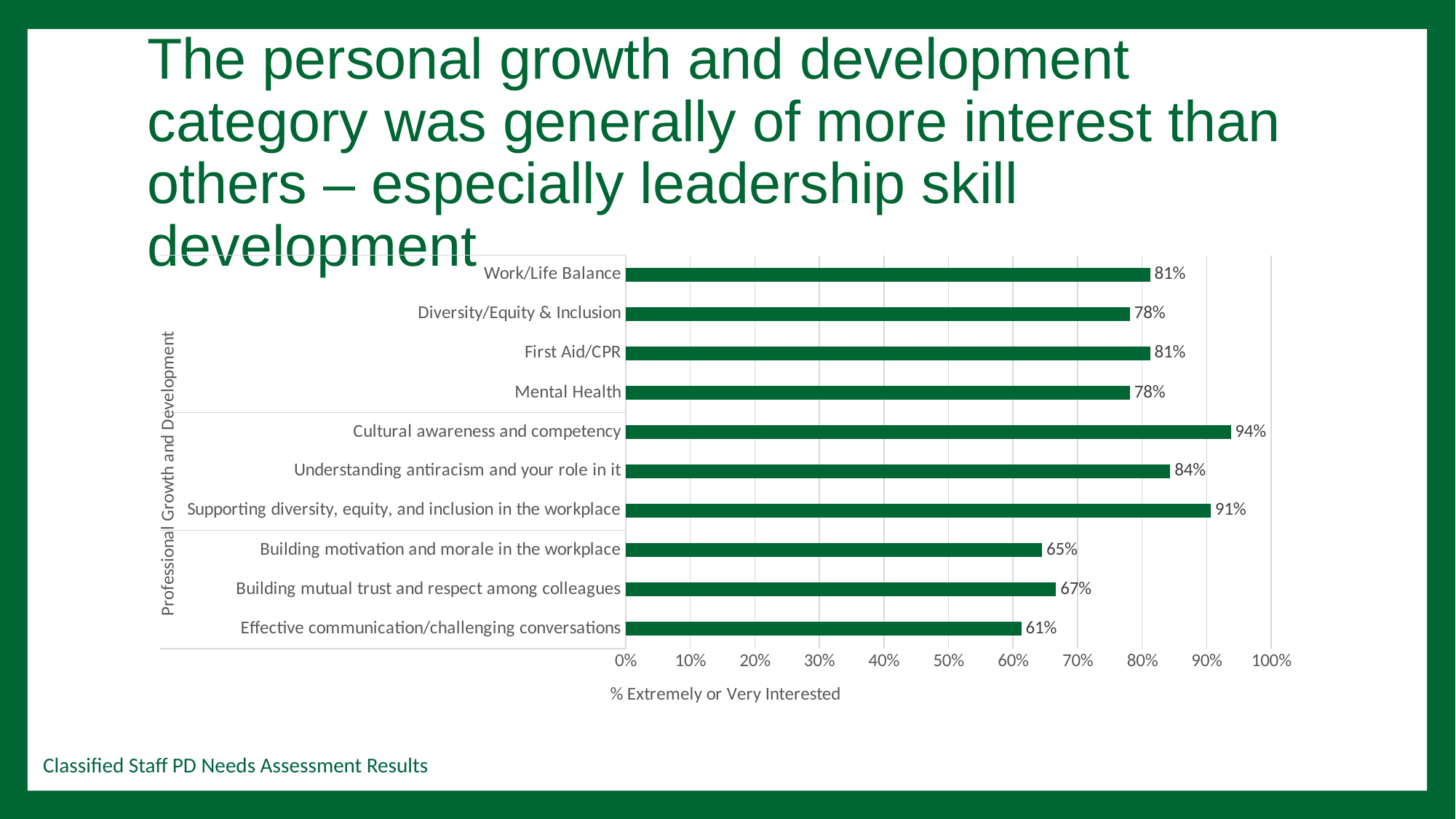

# The personal growth and development category was generally of more interest than others – especially leadership skill development

### Chart

| Category |  |
|---|---|
|  Effective communication/challenging conversations | 0.6129032258064516 |
|  Building mutual trust and respect among colleagues | 0.6666666666666666 |
|  Building motivation and morale in the workplace | 0.6451612903225806 |
|  Supporting diversity, equity, and inclusion in the workplace | 0.90625 |
|  Understanding antiracism and your role in it | 0.84375 |
|  Cultural awareness and competency | 0.9375 |
|  Mental Health | 0.78125 |
|  First Aid/CPR | 0.8125 |
|  Diversity/Equity & Inclusion | 0.78125 |
|  Work/Life Balance | 0.8125 |
Classified Staff PD Needs Assessment Results